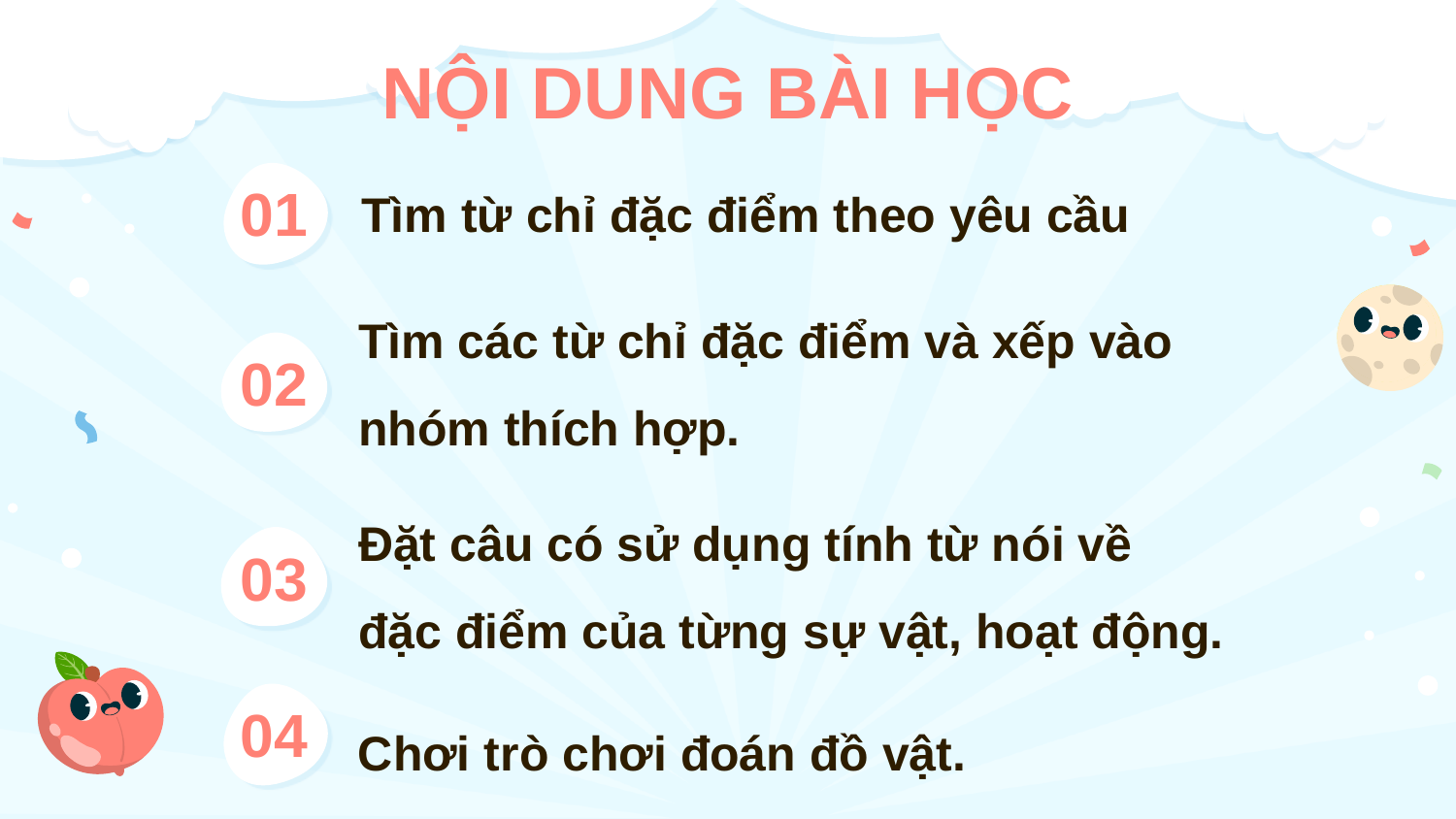

NỘI DUNG BÀI HỌC

01
Tìm từ chỉ đặc điểm theo yêu cầu
Tìm các từ chỉ đặc điểm và xếp vào nhóm thích hợp.

02
Đặt câu có sử dụng tính từ nói về
đặc điểm của từng sự vật, hoạt động.

03

Chơi trò chơi đoán đồ vật.
04